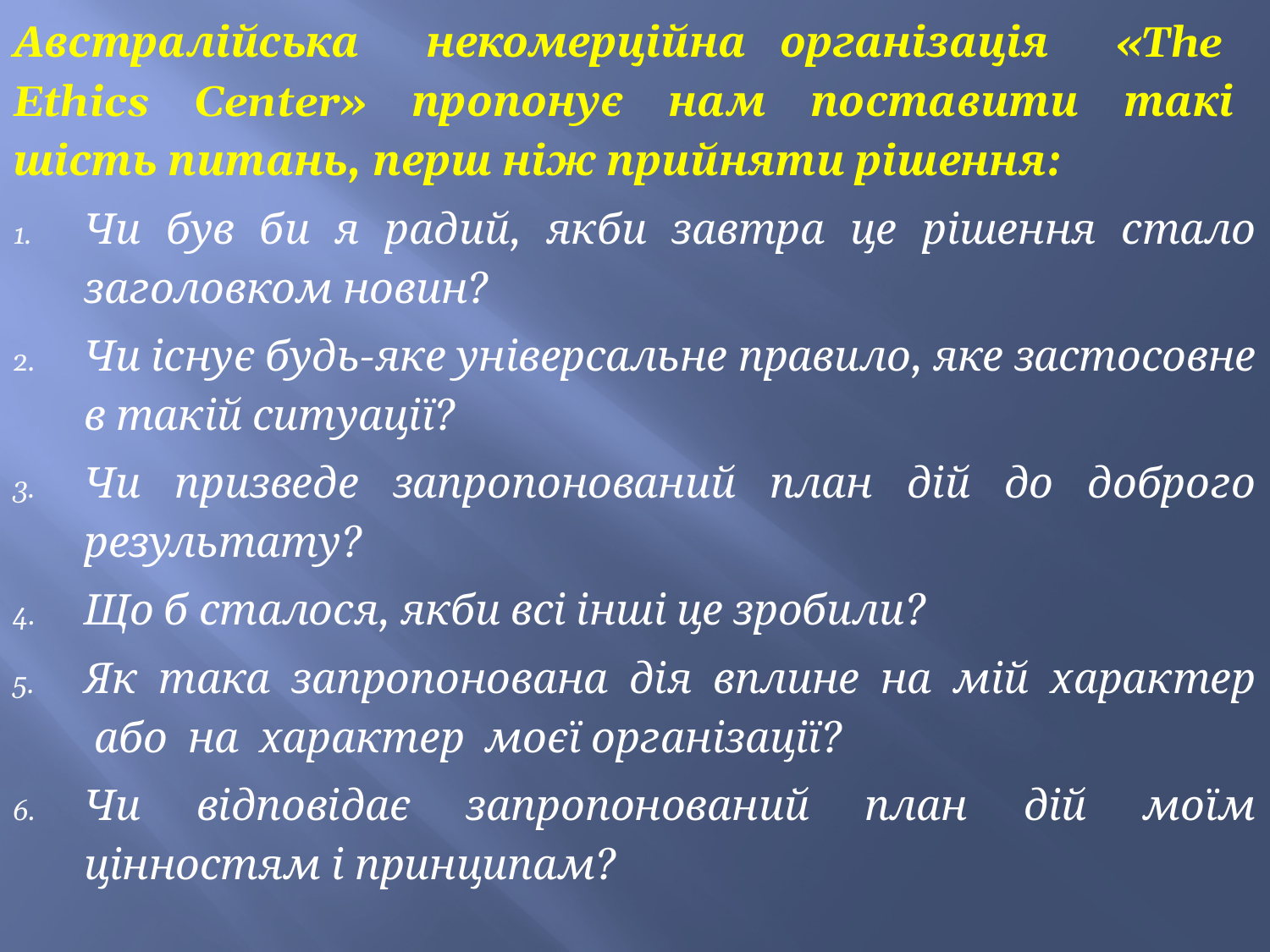

Австралійська  некомерційна організація  «The  Ethics  Center»  пропонує  нам  поставити  такі  шість питань, перш ніж прийняти рішення:
Чи був би я радий, якби завтра це рішення стало заголовком новин?
Чи існує будь-яке універсальне правило, яке застосовне в такій ситуації?
Чи призведе запропонований план дій до доброго результату?
Що б сталося, якби всі інші це зробили?
Як  така  запропонована  дія  вплине  на  мій  характер  або  на  характер  моєї організації?
Чи відповідає запропонований план дій моїм цінностям і принципам?